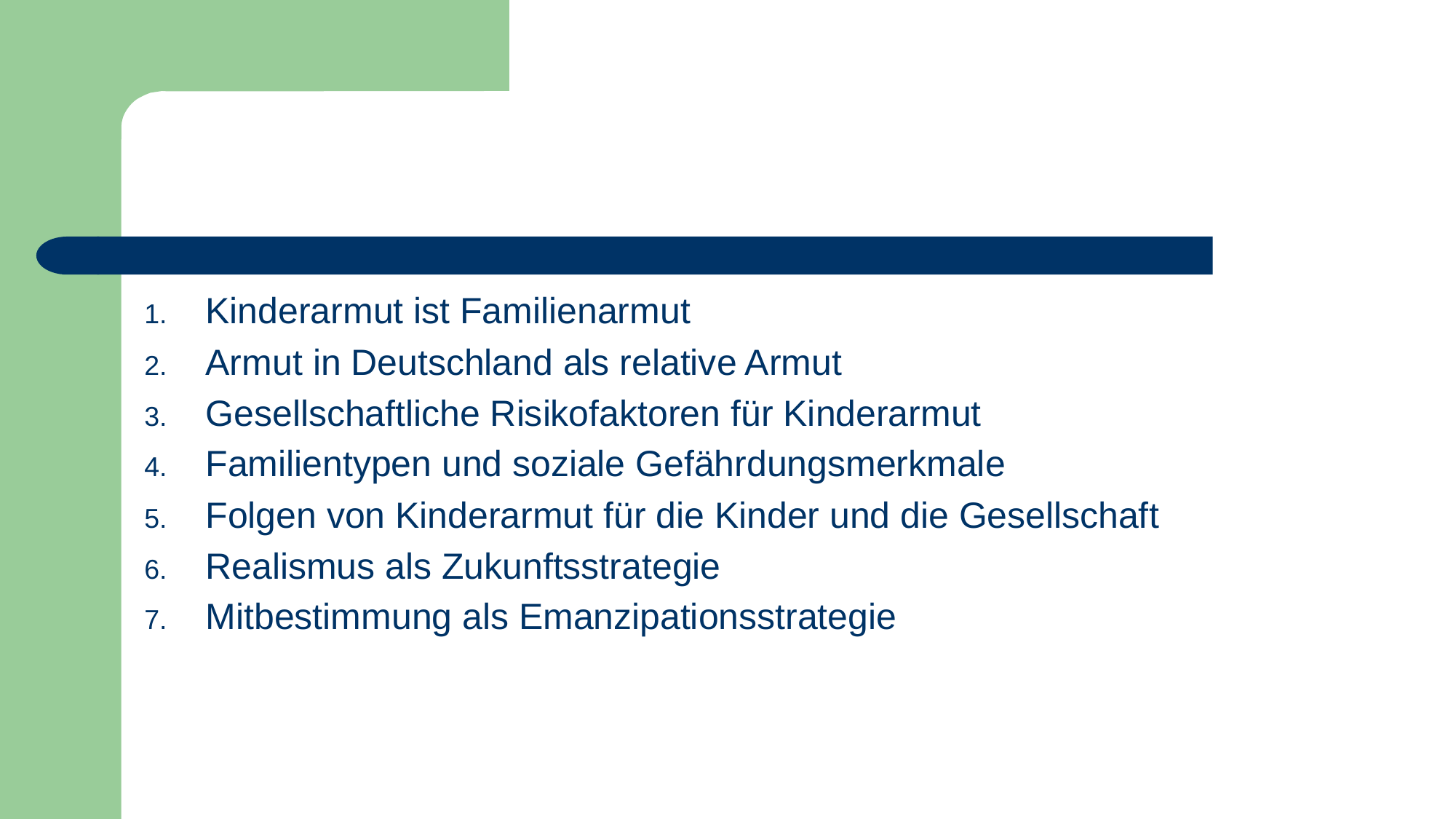

#
Kinderarmut ist Familienarmut
Armut in Deutschland als relative Armut
Gesellschaftliche Risikofaktoren für Kinderarmut
Familientypen und soziale Gefährdungsmerkmale
Folgen von Kinderarmut für die Kinder und die Gesellschaft
Realismus als Zukunftsstrategie
Mitbestimmung als Emanzipationsstrategie